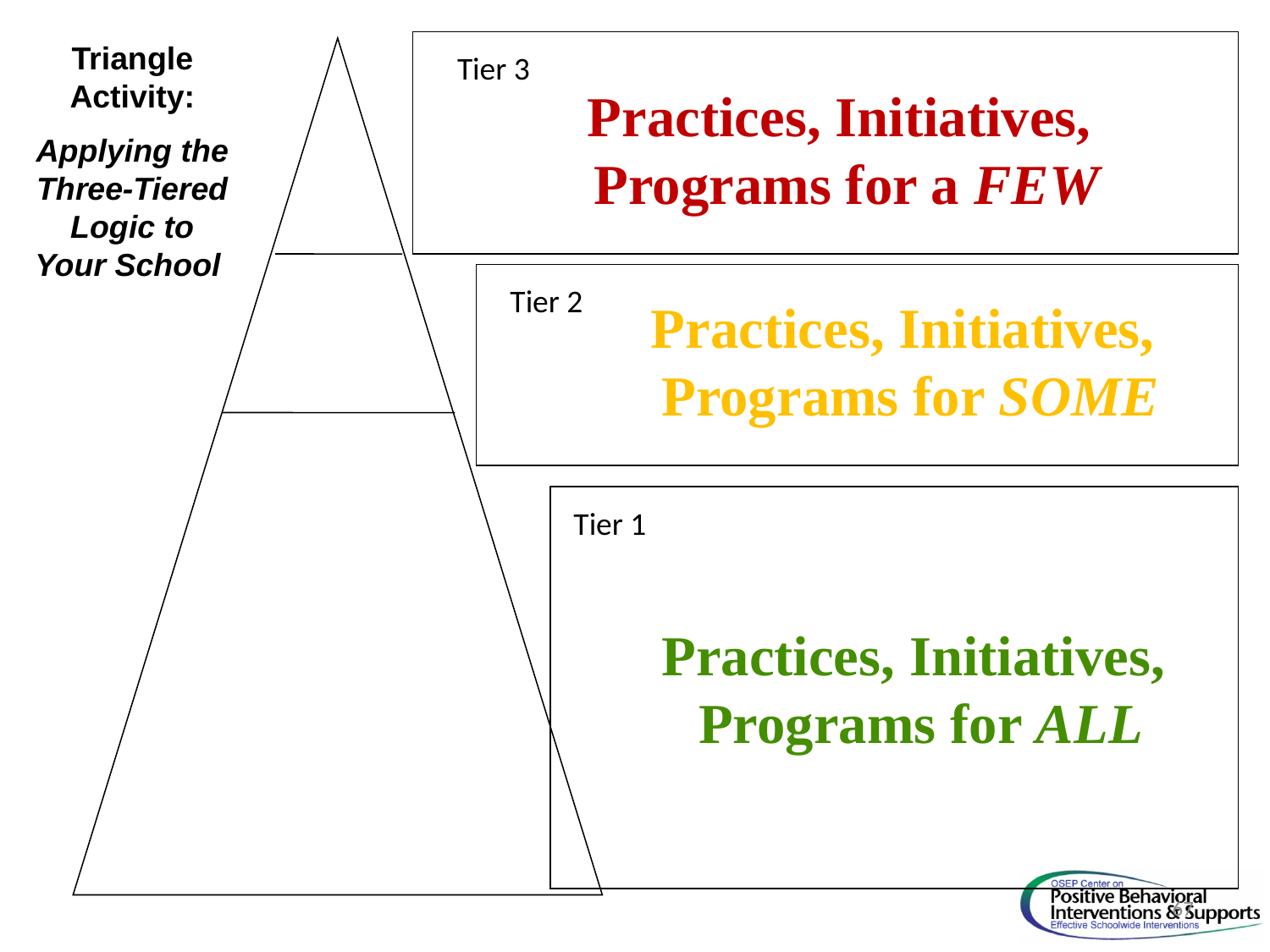

Triangle Activity:
Applying the Three-Tiered Logic to Your School

Tier 3
Practices, Initiatives,
Programs for a FEW

Tier 2
Practices, Initiatives,
Programs for SOME

Tier 1
Practices, Initiatives,
Programs for ALL
67